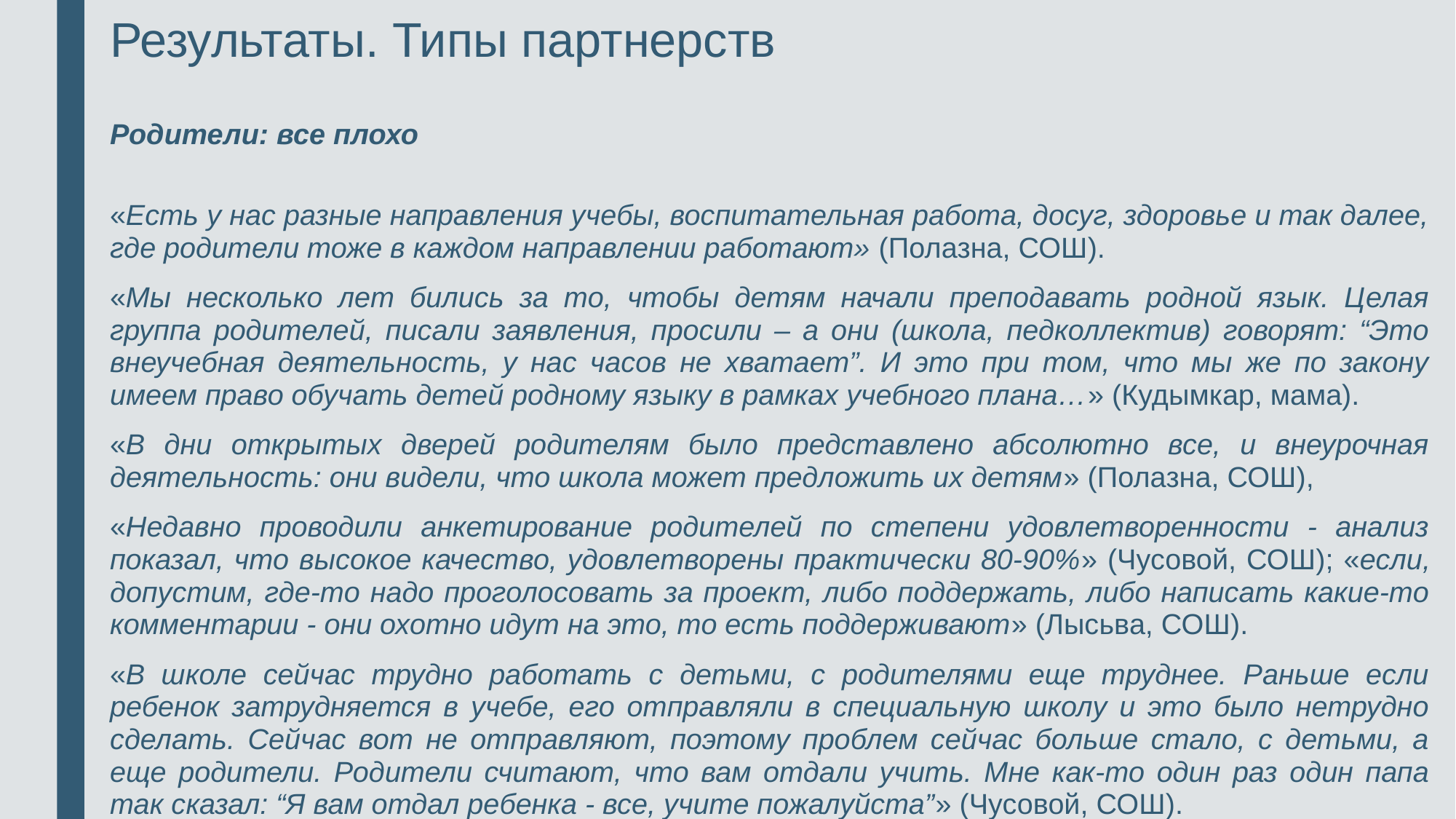

# Результаты. Типы партнерств
Родители: все плохо

«Есть у нас разные направления учебы, воспитательная работа, досуг, здоровье и так далее, где родители тоже в каждом направлении работают» (Полазна, СОШ).
«Мы несколько лет бились за то, чтобы детям начали преподавать родной язык. Целая группа родителей, писали заявления, просили – а они (школа, педколлектив) говорят: “Это внеучебная деятельность, у нас часов не хватает”. И это при том, что мы же по закону имеем право обучать детей родному языку в рамках учебного плана…» (Кудымкар, мама).
«В дни открытых дверей родителям было представлено абсолютно все, и внеурочная деятельность: они видели, что школа может предложить их детям» (Полазна, СОШ),
«Недавно проводили анкетирование родителей по степени удовлетворенности - анализ показал, что высокое качество, удовлетворены практически 80-90%» (Чусовой, СОШ); «если, допустим, где-то надо проголосовать за проект, либо поддержать, либо написать какие-то комментарии - они охотно идут на это, то есть поддерживают» (Лысьва, СОШ).
«В школе сейчас трудно работать с детьми, с родителями еще труднее. Раньше если ребенок затрудняется в учебе, его отправляли в специальную школу и это было нетрудно сделать. Сейчас вот не отправляют, поэтому проблем сейчас больше стало, с детьми, а еще родители. Родители считают, что вам отдали учить. Мне как-то один раз один папа так сказал: “Я вам отдал ребенка - все, учите пожалуйста”» (Чусовой, СОШ).